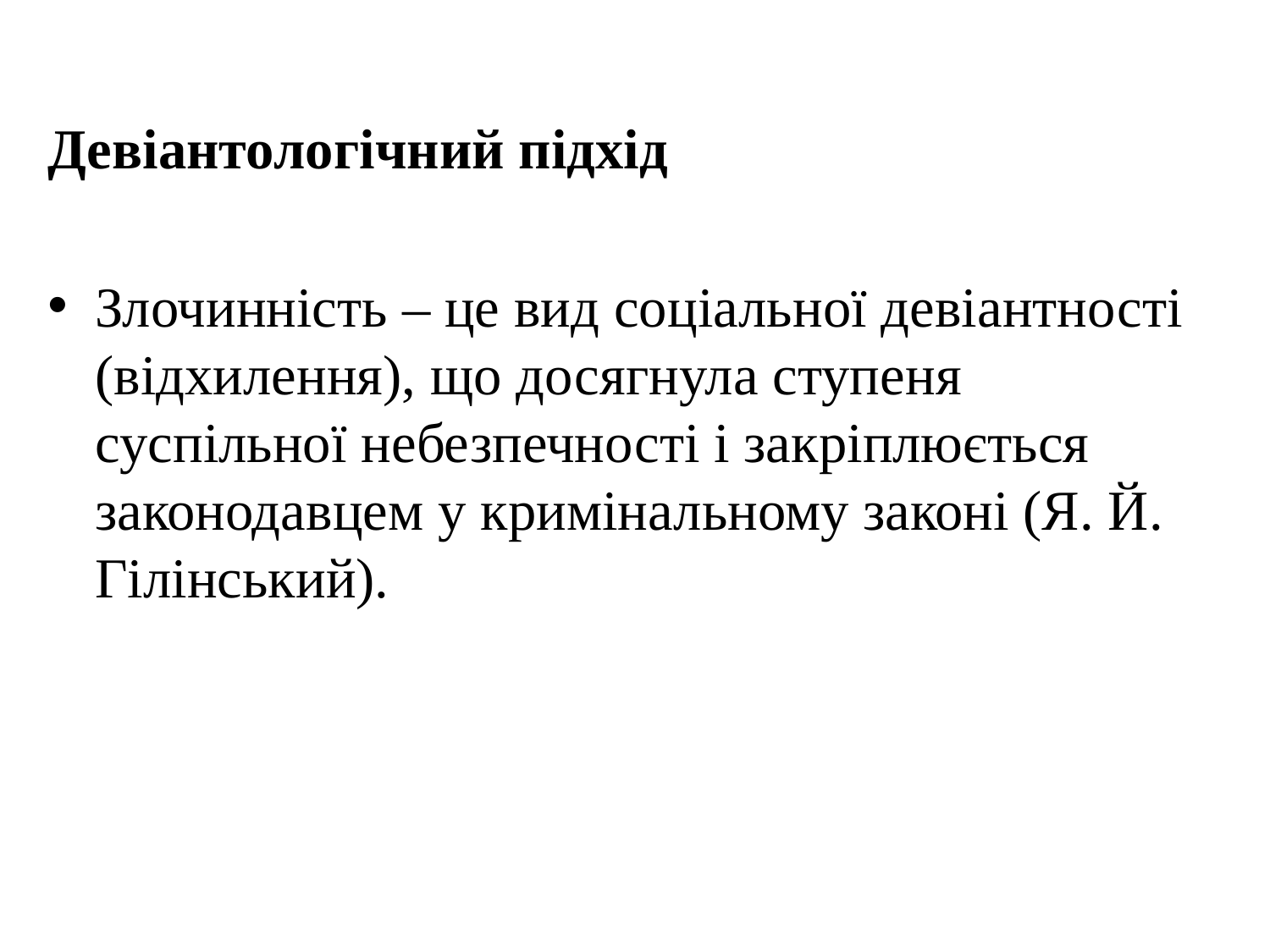

Девіантологічний підхід

Злочинність – це вид соціальної девіантності (відхилення), що досягнула ступеня суспільної небезпечності і закріплюється законодавцем у кримінальному законі (Я. Й. Гілінський).